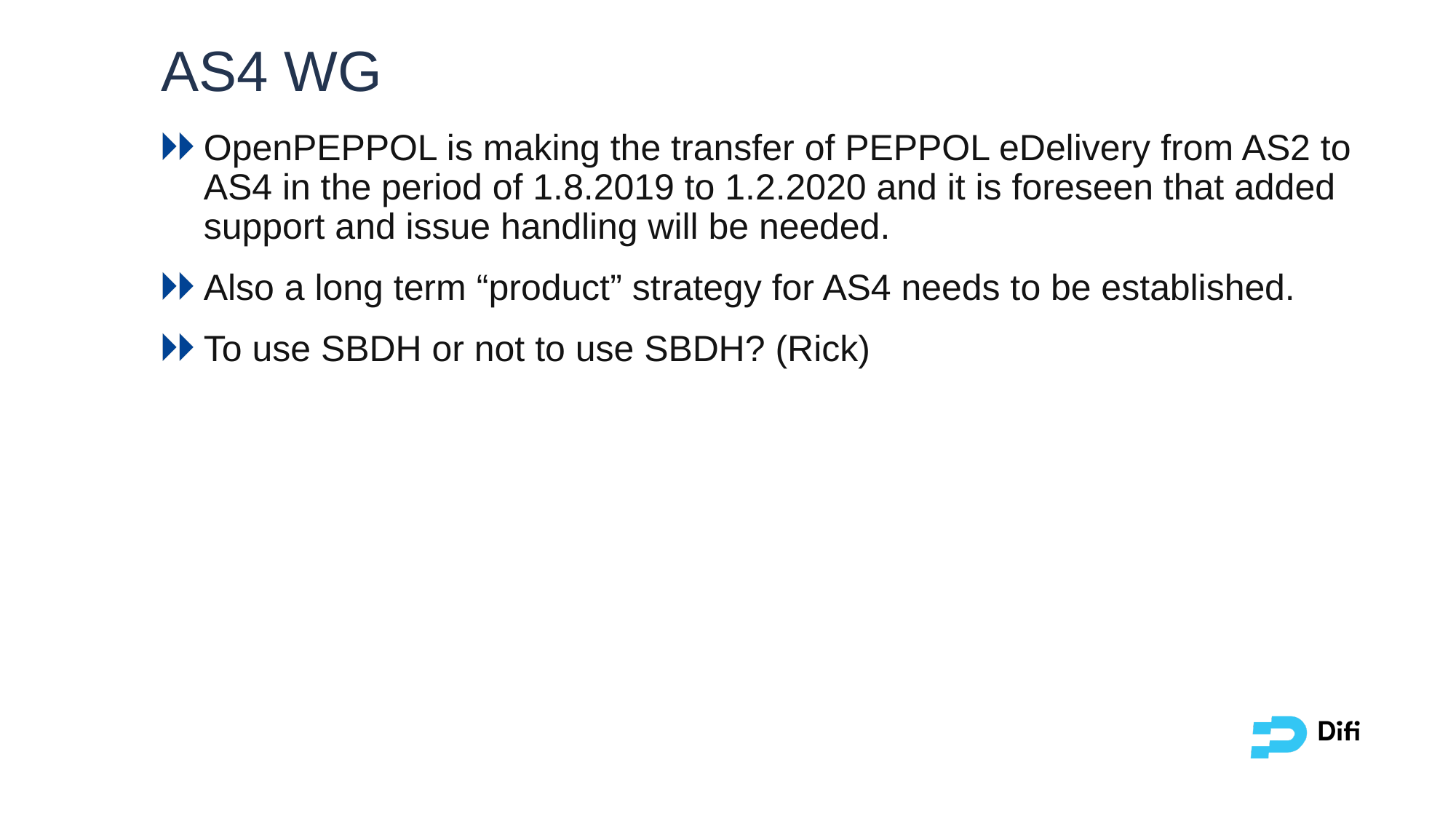

# AS4 WG
OpenPEPPOL is making the transfer of PEPPOL eDelivery from AS2 to AS4 in the period of 1.8.2019 to 1.2.2020 and it is foreseen that added support and issue handling will be needed.
Also a long term “product” strategy for AS4 needs to be established.
To use SBDH or not to use SBDH? (Rick)